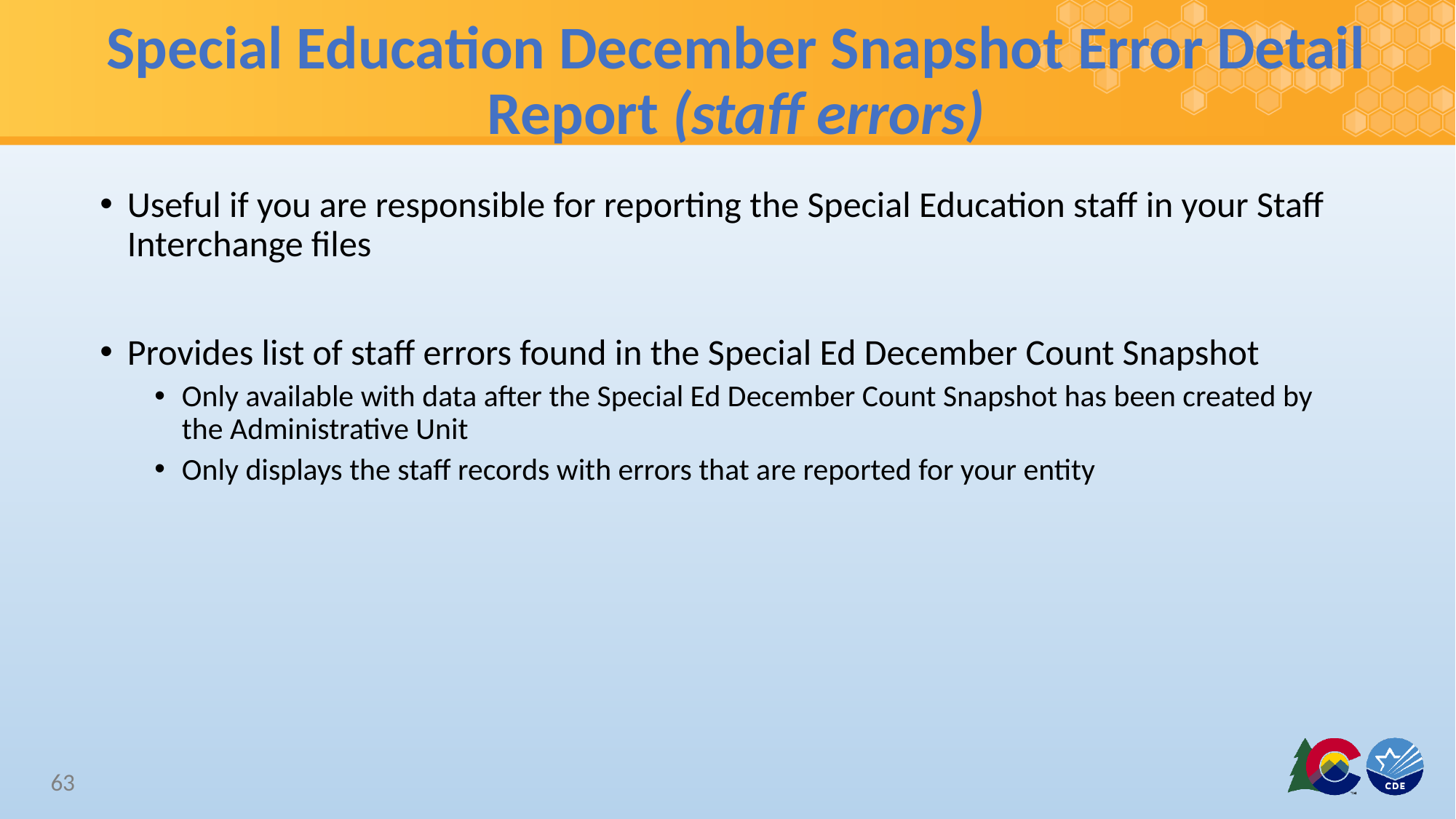

# Special Education December Snapshot Error Detail Report (staff errors)
Useful if you are responsible for reporting the Special Education staff in your Staff Interchange files

Provides list of staff errors found in the Special Ed December Count Snapshot
Only available with data after the Special Ed December Count Snapshot has been created by the Administrative Unit
Only displays the staff records with errors that are reported for your entity

63